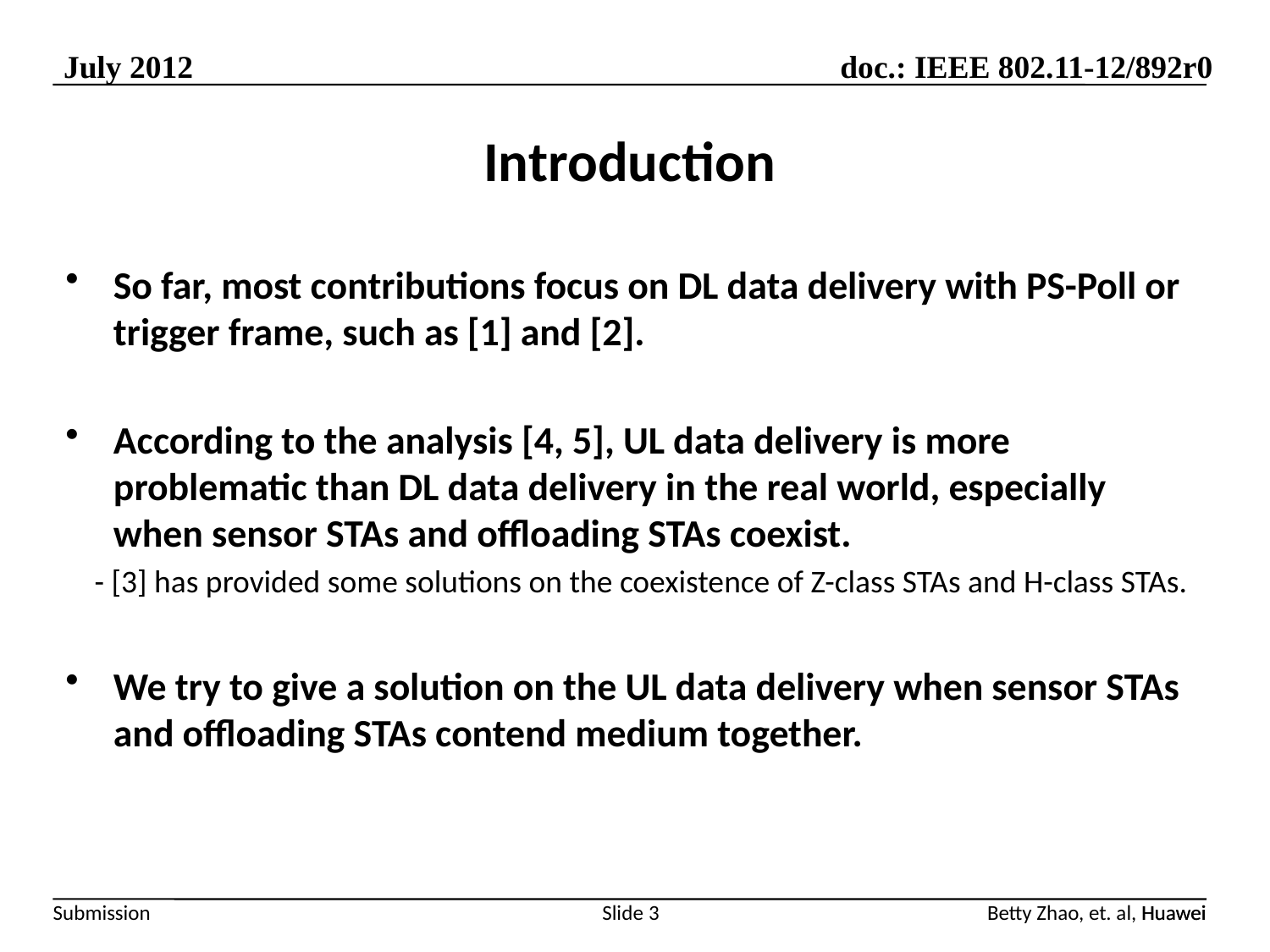

# Introduction
So far, most contributions focus on DL data delivery with PS-Poll or trigger frame, such as [1] and [2].

According to the analysis [4, 5], UL data delivery is more problematic than DL data delivery in the real world, especially when sensor STAs and offloading STAs coexist.
    - [3] has provided some solutions on the coexistence of Z-class STAs and H-class STAs.

We try to give a solution on the UL data delivery when sensor STAs and offloading STAs contend medium together.
Slide 3
Huawei
Betty Zhao, et. al, Huawei